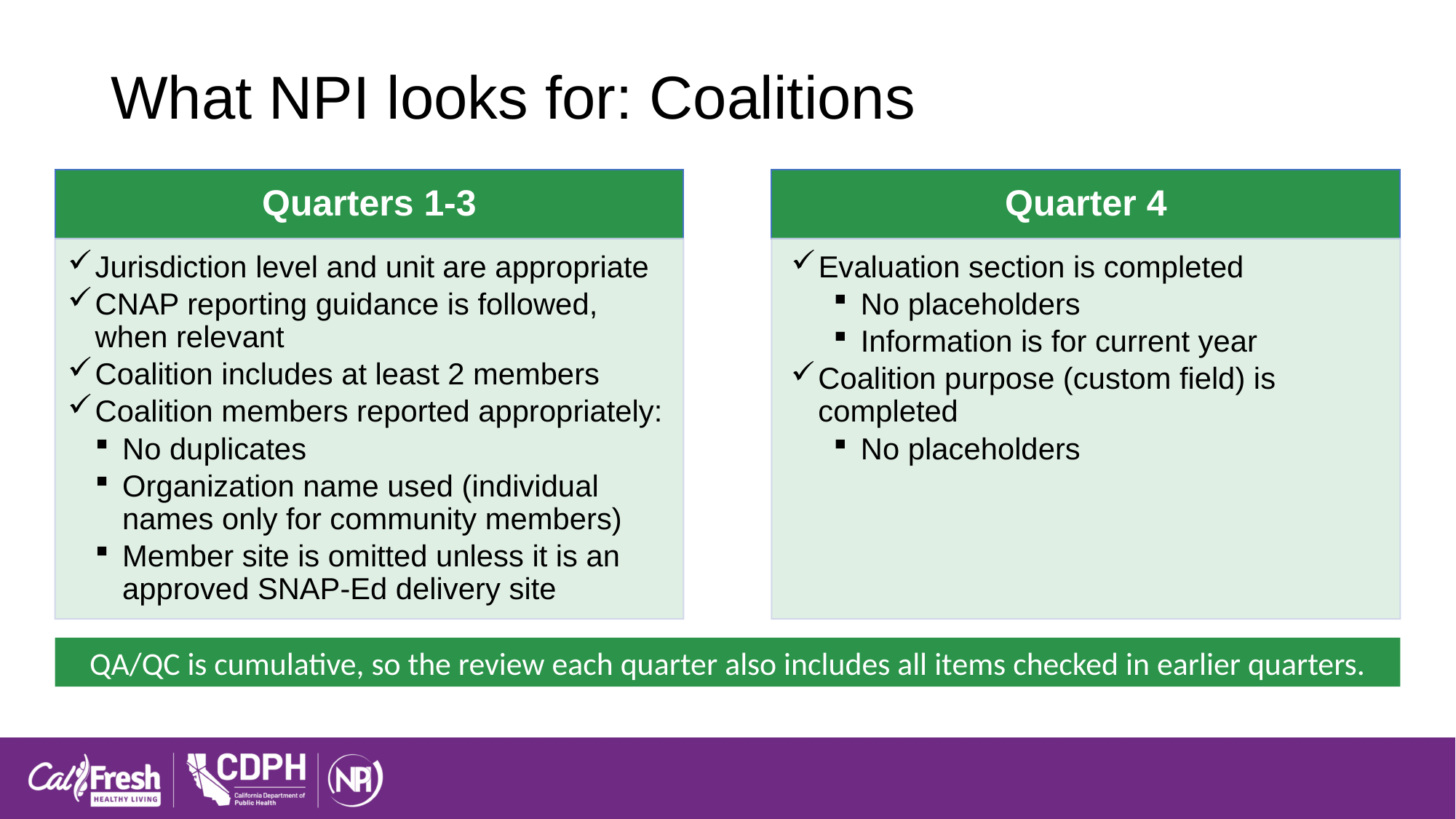

# What NPI looks for: Coalitions
Quarters 1-3
Jurisdiction level and unit are appropriate
CNAP reporting guidance is followed, when relevant
Coalition includes at least 2 members
Coalition members reported appropriately:
No duplicates
Organization name used (individual names only for community members)
Member site is omitted unless it is an approved SNAP-Ed delivery site
Quarter 4
Evaluation section is completed
No placeholders
Information is for current year
Coalition purpose (custom field) is completed
No placeholders
QA/QC is cumulative, so the review each quarter also includes all items checked in earlier quarters.